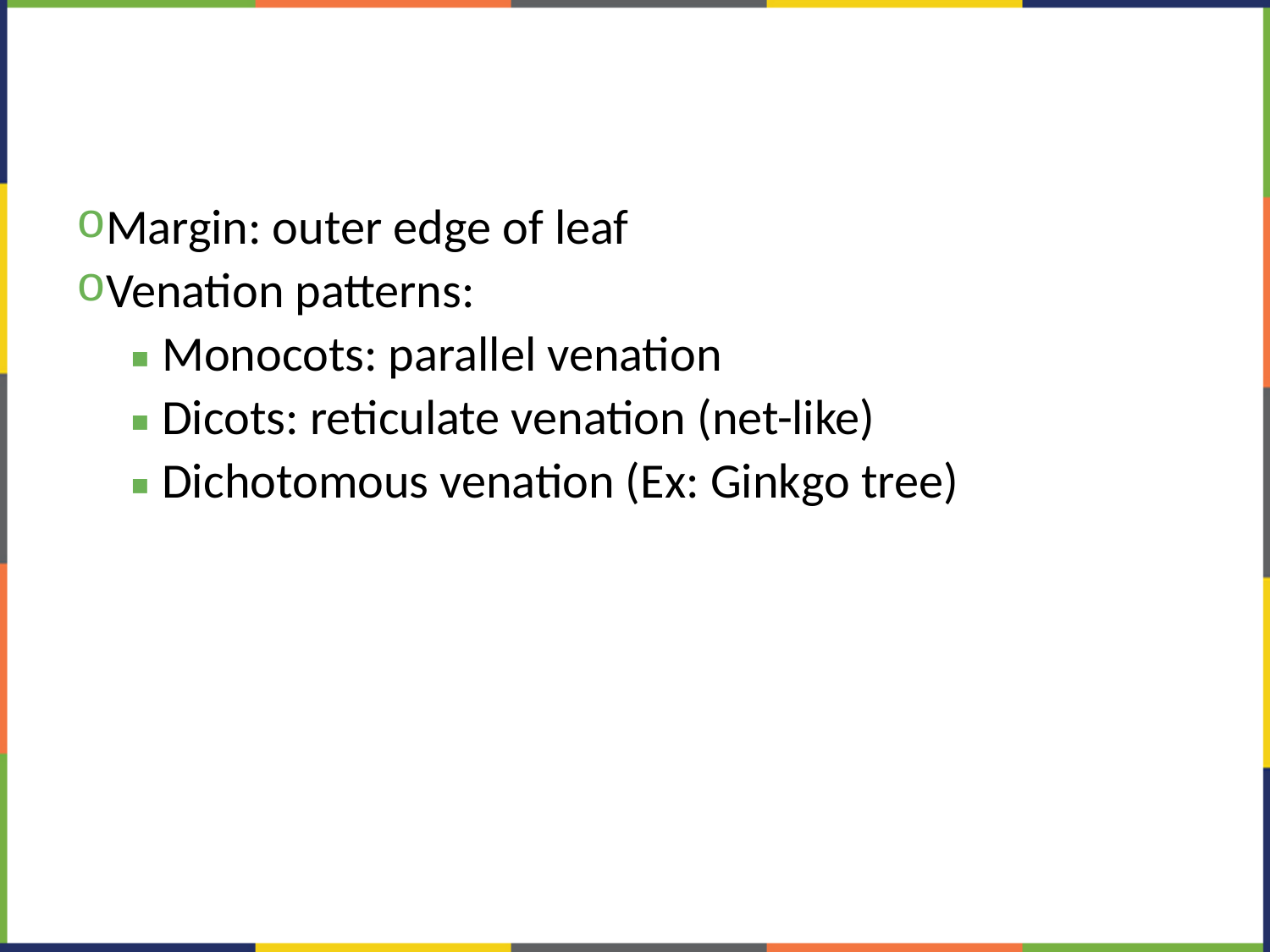

#
Margin: outer edge of leaf
Venation patterns:
Monocots: parallel venation
Dicots: reticulate venation (net-like)
Dichotomous venation (Ex: Ginkgo tree)